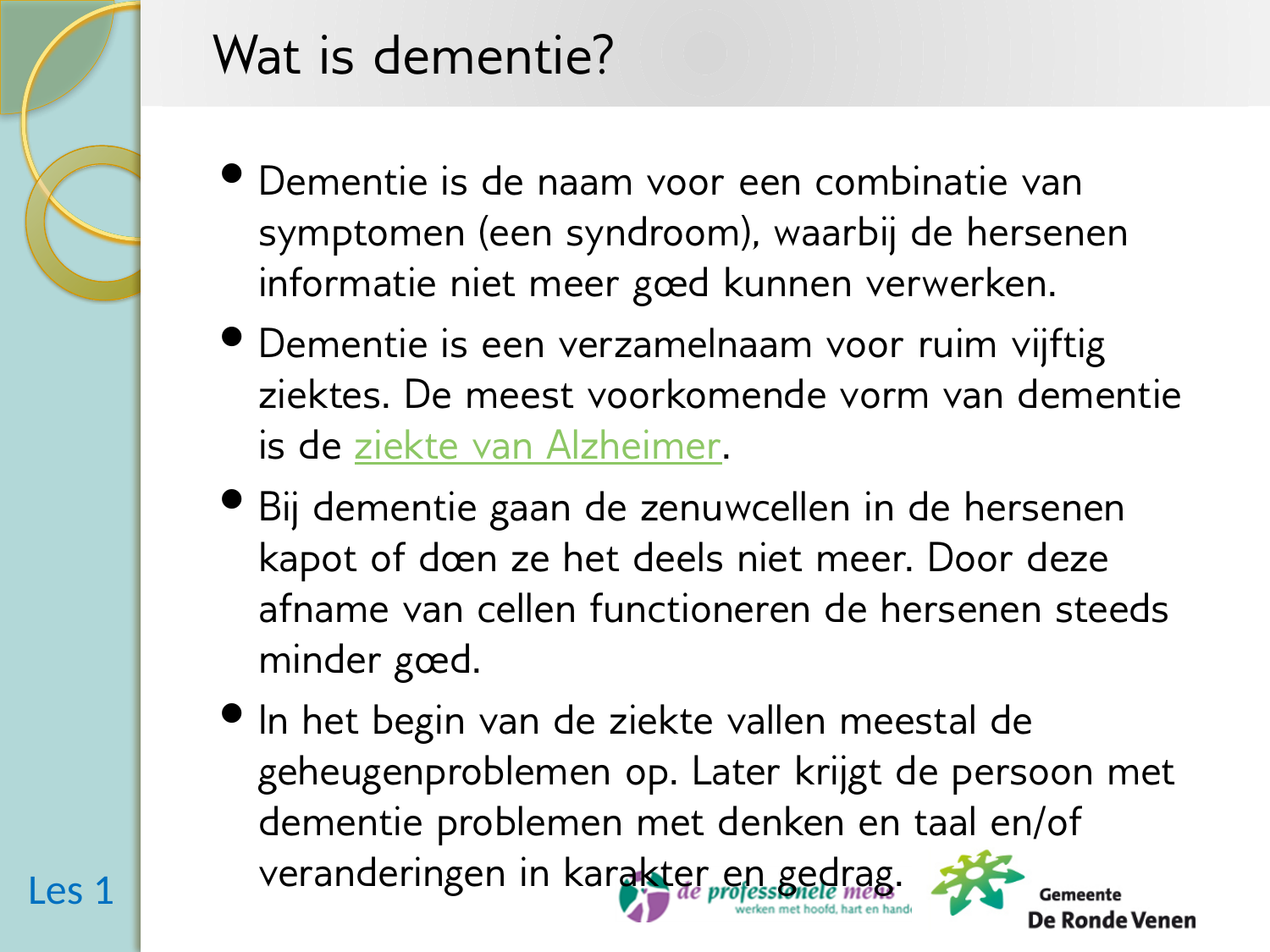

# Wat is dementie?
Dementie is de naam voor een combinatie van symptomen (een syndroom), waarbij de hersenen informatie niet meer goed kunnen verwerken.
Dementie is een verzamelnaam voor ruim vijftig ziektes. De meest voorkomende vorm van dementie is de ziekte van Alzheimer.
Bij dementie gaan de zenuwcellen in de hersenen kapot of doen ze het deels niet meer. Door deze afname van cellen functioneren de hersenen steeds minder goed.
In het begin van de ziekte vallen meestal de geheugenproblemen op. Later krijgt de persoon met dementie problemen met denken en taal en/of veranderingen in karakter en gedrag.

bron: Stichting Alzheimer Nederland
Les 1